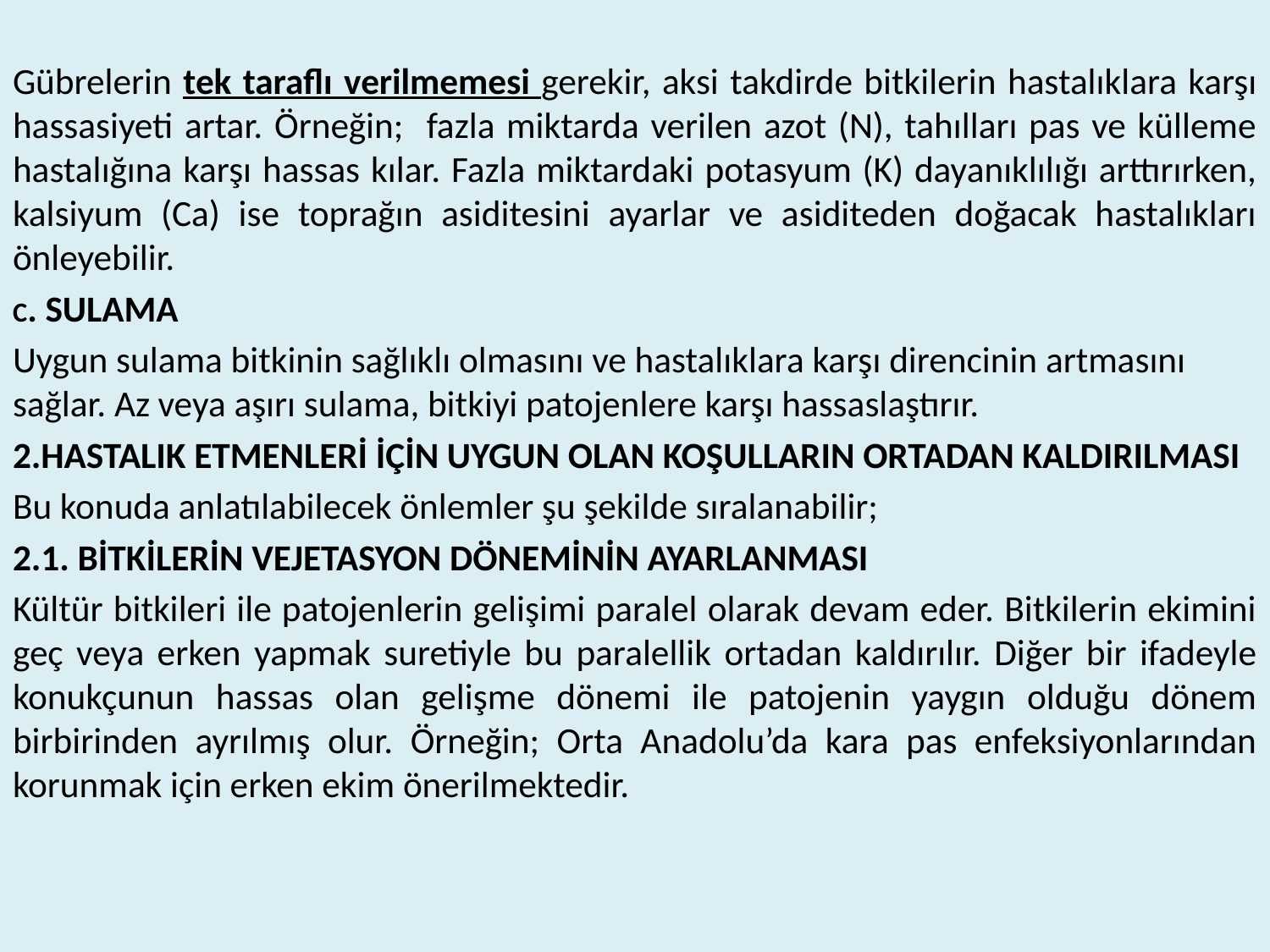

Gübrelerin tek taraflı verilmemesi gerekir, aksi takdirde bitkilerin hastalıklara karşı hassasiyeti artar. Örneğin;  fazla miktarda verilen azot (N), tahılları pas ve külleme hastalığına karşı hassas kılar. Fazla miktardaki potasyum (K) dayanıklılığı arttırırken, kalsiyum (Ca) ise toprağın asiditesini ayarlar ve asiditeden doğacak hastalıkları önleyebilir.
C. SULAMA
Uygun sulama bitkinin sağlıklı olmasını ve hastalıklara karşı direncinin artmasını sağlar. Az veya aşırı sulama, bitkiyi patojenlere karşı hassaslaştırır.
2.HASTALIK ETMENLERİ İÇİN UYGUN OLAN KOŞULLARIN ORTADAN KALDIRILMASI
Bu konuda anlatılabilecek önlemler şu şekilde sıralanabilir;
2.1. BİTKİLERİN VEJETASYON DÖNEMİNİN AYARLANMASI
Kültür bitkileri ile patojenlerin gelişimi paralel olarak devam eder. Bitkilerin ekimini geç veya erken yapmak suretiyle bu paralellik ortadan kaldırılır. Diğer bir ifadeyle konukçunun hassas olan gelişme dönemi ile patojenin yaygın olduğu dönem birbirinden ayrılmış olur. Örneğin; Orta Anadolu’da kara pas enfeksiyonlarından korunmak için erken ekim önerilmektedir.

# KÜLTÜREL ÖNLEMLER